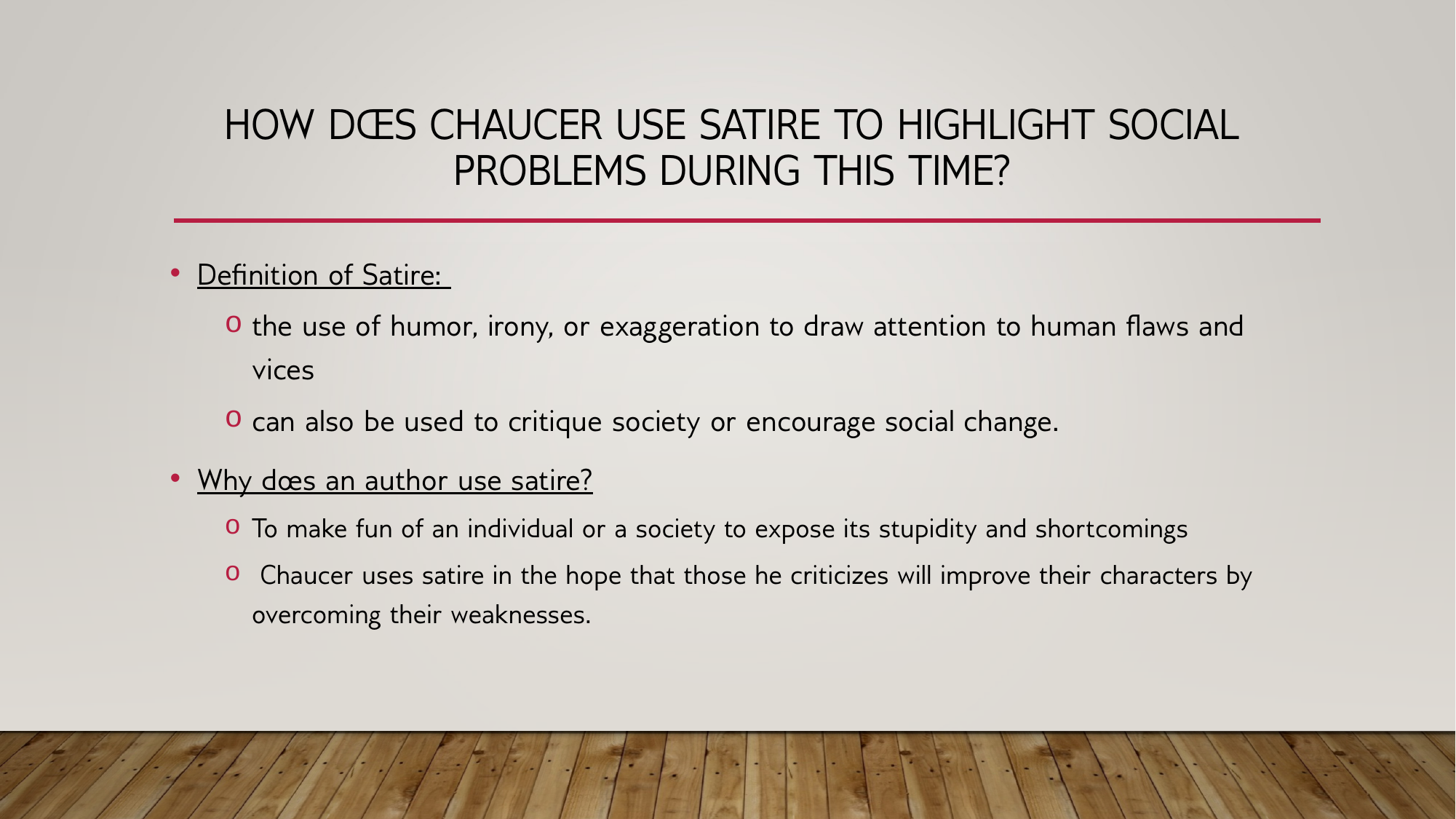

# How does Chaucer use satire to highlight social problems during this time?
Definition of Satire:
the use of humor, irony, or exaggeration to draw attention to human flaws and vices
can also be used to critique society or encourage social change.
Why does an author use satire?
To make fun of an individual or a society to expose its stupidity and shortcomings
 Chaucer uses satire in the hope that those he criticizes will improve their characters by overcoming their weaknesses.